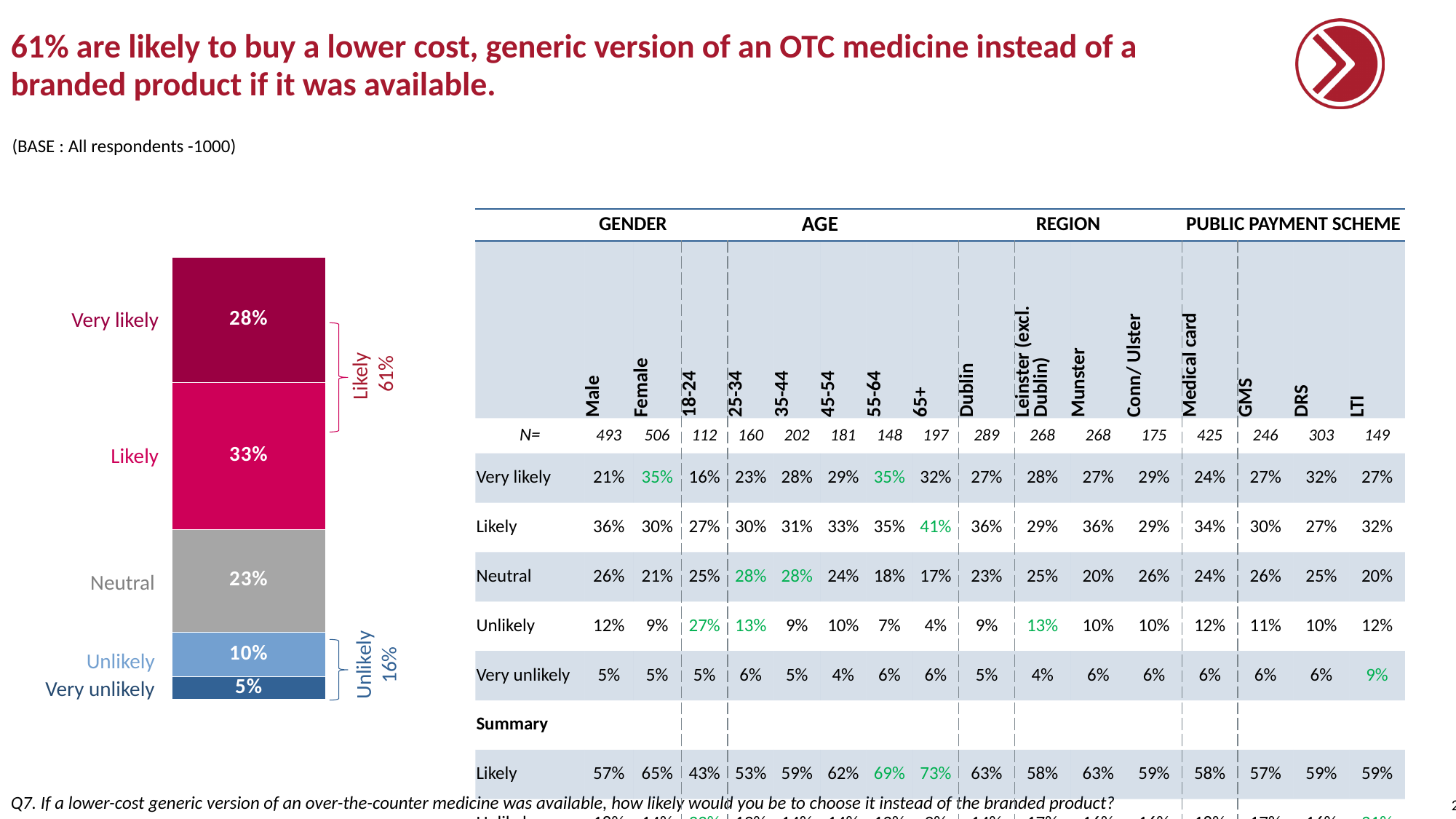

# 61% are likely to buy a lower cost, generic version of an OTC medicine instead of a branded product if it was available.
(BASE : All respondents -1000)
|  | GENDER |  | AGE |  |  |  |  |  | REGION |  |  |  | PUBLIC PAYMENT SCHEME |  |  |  |
| --- | --- | --- | --- | --- | --- | --- | --- | --- | --- | --- | --- | --- | --- | --- | --- | --- |
|  | Male | Female | 18-24 | 25-34 | 35-44 | 45-54 | 55-64 | 65+ | Dublin | Leinster (excl. Dublin) | Munster | Conn/ Ulster | Medical card | GMS | DRS | LTI |
| N= | 493 | 506 | 112 | 160 | 202 | 181 | 148 | 197 | 289 | 268 | 268 | 175 | 425 | 246 | 303 | 149 |
| Very likely | 21% | 35% | 16% | 23% | 28% | 29% | 35% | 32% | 27% | 28% | 27% | 29% | 24% | 27% | 32% | 27% |
| Likely | 36% | 30% | 27% | 30% | 31% | 33% | 35% | 41% | 36% | 29% | 36% | 29% | 34% | 30% | 27% | 32% |
| Neutral | 26% | 21% | 25% | 28% | 28% | 24% | 18% | 17% | 23% | 25% | 20% | 26% | 24% | 26% | 25% | 20% |
| Unlikely | 12% | 9% | 27% | 13% | 9% | 10% | 7% | 4% | 9% | 13% | 10% | 10% | 12% | 11% | 10% | 12% |
| Very unlikely | 5% | 5% | 5% | 6% | 5% | 4% | 6% | 6% | 5% | 4% | 6% | 6% | 6% | 6% | 6% | 9% |
| Summary |  |  |  |  |  |  |  |  |  |  |  |  |  |  |  |  |
| Likely | 57% | 65% | 43% | 53% | 59% | 62% | 69% | 73% | 63% | 58% | 63% | 59% | 58% | 57% | 59% | 59% |
| Unlikely | 18% | 14% | 32% | 19% | 14% | 14% | 13% | 9% | 14% | 17% | 16% | 16% | 18% | 17% | 16% | 21% |

### Chart

| Category |  |  |  |  |  |
|---|---|---|---|---|---|
|   | 0.28 | 0.33 | 0.23 | 0.1 | 0.05 |
Very likely

Likely
61%
Likely
Neutral
Unlikely
16%

Unlikely
Very unlikely
Q7. If a lower-cost generic version of an over-the-counter medicine was available, how likely would you be to choose it instead of the branded product?